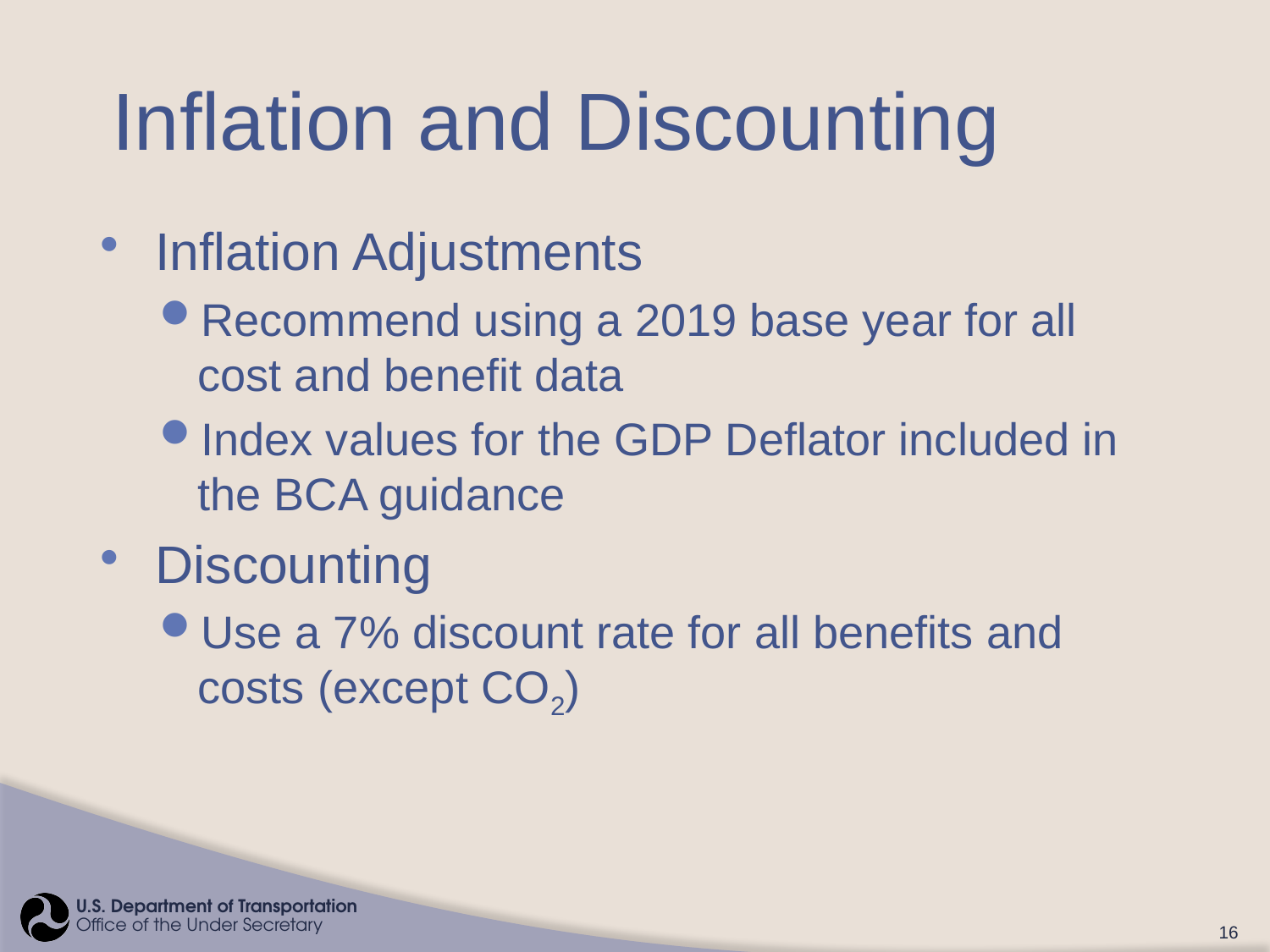

# Inflation and Discounting
Inflation Adjustments
Recommend using a 2019 base year for all cost and benefit data
Index values for the GDP Deflator included in the BCA guidance
Discounting
Use a 7% discount rate for all benefits and costs (except CO2)

16